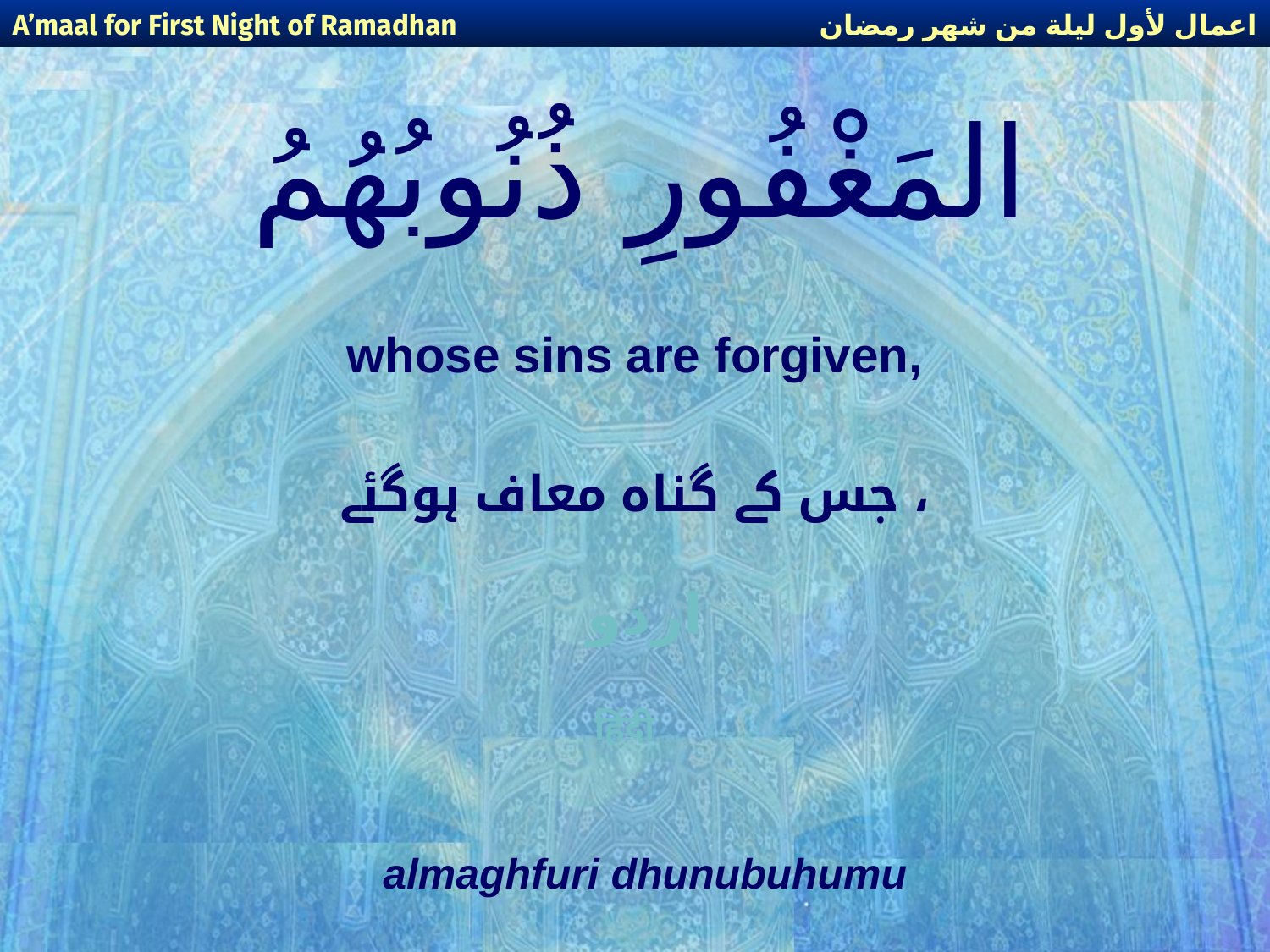

اعمال لأول ليلة من شهر رمضان
A’maal for First Night of Ramadhan
# المَغْفُورِ ذُنُوبُهُمُ
whose sins are forgiven,

جس کے گناہ معاف ہوگئے ،

اردو
हिंदी
almaghfuri dhunubuhumu